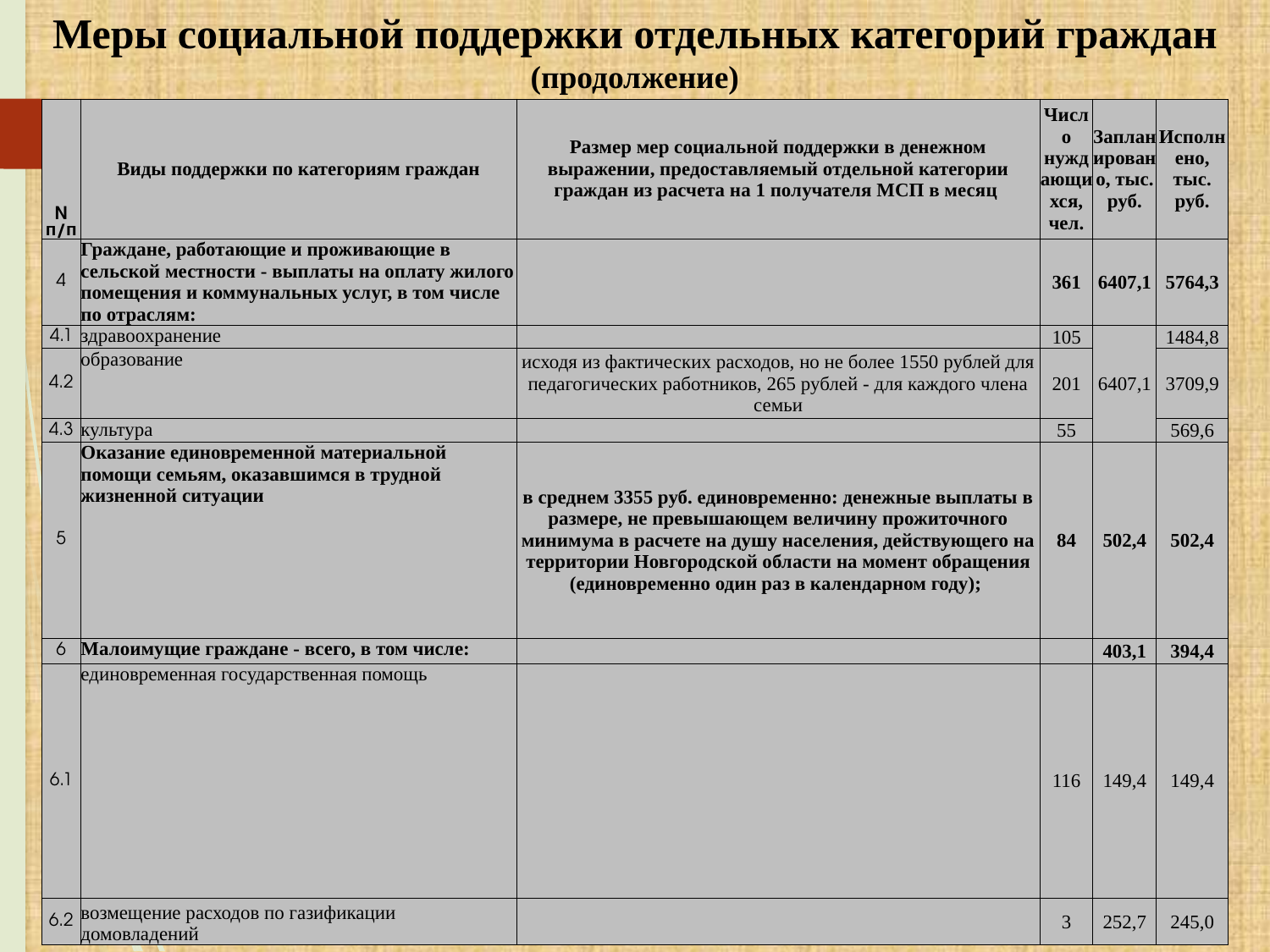

# Меры социальной поддержки отдельных категорий граждан (продолжение)
| N п/п | Виды поддержки по категориям граждан | Размер мер социальной поддержки в денежном выражении, предоставляемый отдельной категории граждан из расчета на 1 получателя МСП в месяц | Число нуждающихся, чел. | Запланировано, тыс. руб. | Исполнено, тыс. руб. |
| --- | --- | --- | --- | --- | --- |
| 4 | Граждане, работающие и проживающие в сельской местности - выплаты на оплату жилого помещения и коммунальных услуг, в том числе по отраслям: |  | 361 | 6407,1 | 5764,3 |
| 4.1 | здравоохранение |  | 105 | 6407,1 | 1484,8 |
| 4.2 | образование | исходя из фактических расходов, но не более 1550 рублей для педагогических работников, 265 рублей - для каждого члена семьи | 201 |  | 3709,9 |
| 4.3 | культура |  | 55 |  | 569,6 |
| 5 | Оказание единовременной материальной помощи семьям, оказавшимся в трудной жизненной ситуации | в среднем 3355 руб. единовременно: денежные выплаты в размере, не превышающем величину прожиточного минимума в расчете на душу населения, действующего на территории Новгородской области на момент обращения (единовременно один раз в календарном году); | 84 | 502,4 | 502,4 |
| 6 | Малоимущие граждане - всего, в том числе: |  |  | 403,1 | 394,4 |
| 6.1 | единовременная государственная помощь |  | 116 | 149,4 | 149,4 |
| 6.2 | возмещение расходов по газификации домовладений |  | 3 | 252,7 | 245,0 |